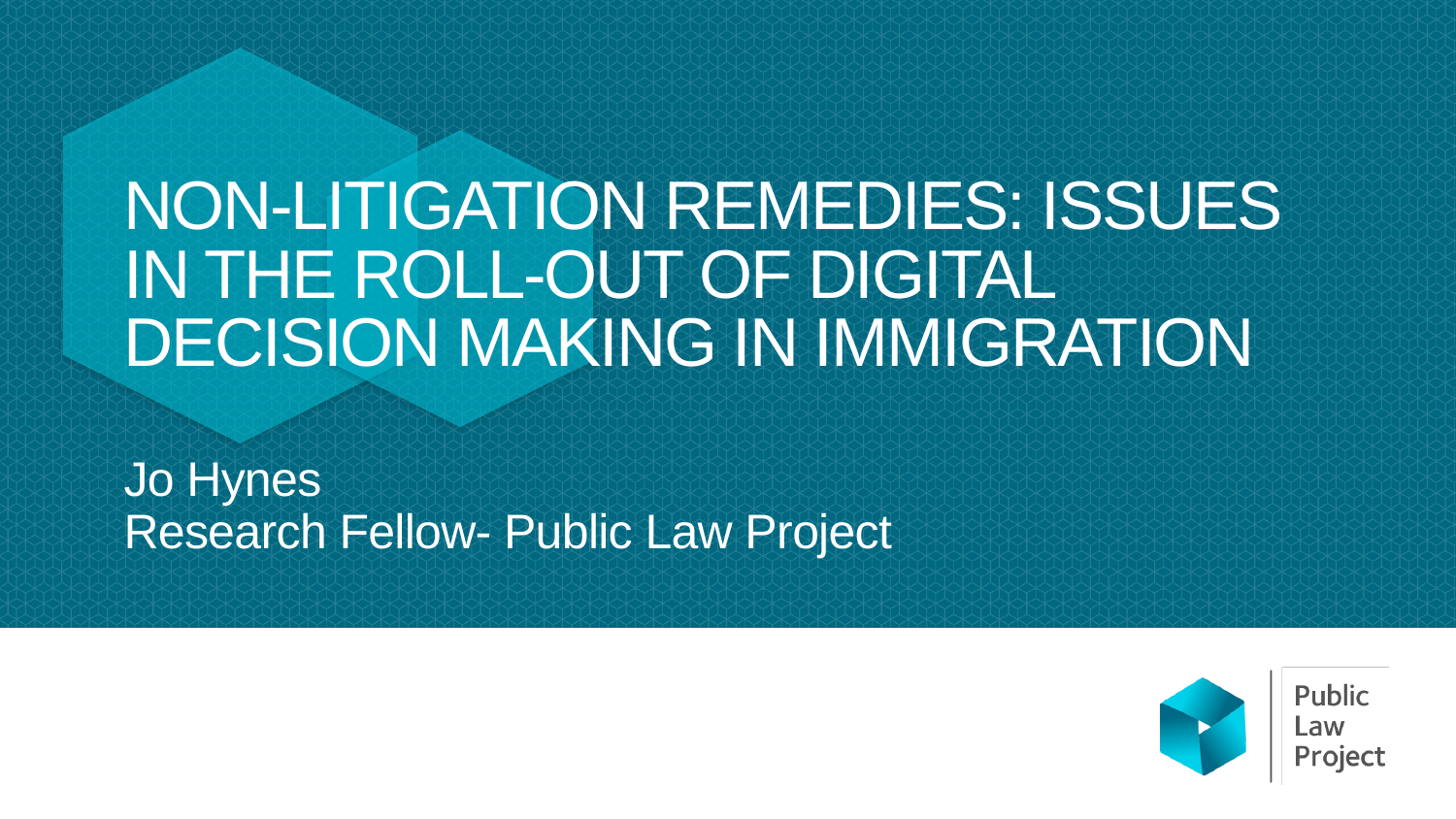

# Non-Litigation Remedies: issues in the roll-out of digital decision making in immigration
Jo Hynes
Research Fellow- Public Law Project